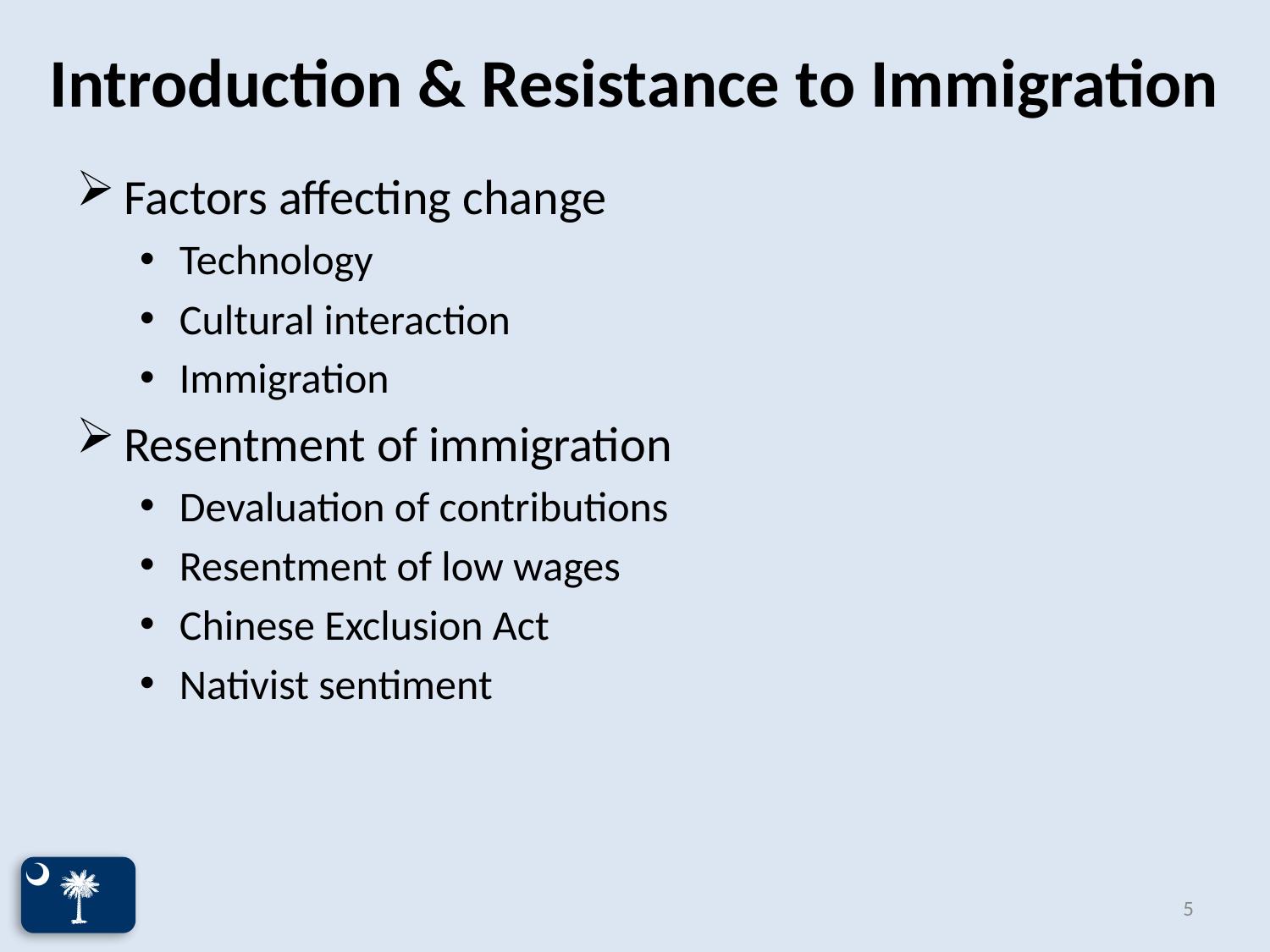

# Introduction & Resistance to Immigration
Factors affecting change
Technology
Cultural interaction
Immigration
Resentment of immigration
Devaluation of contributions
Resentment of low wages
Chinese Exclusion Act
Nativist sentiment

5